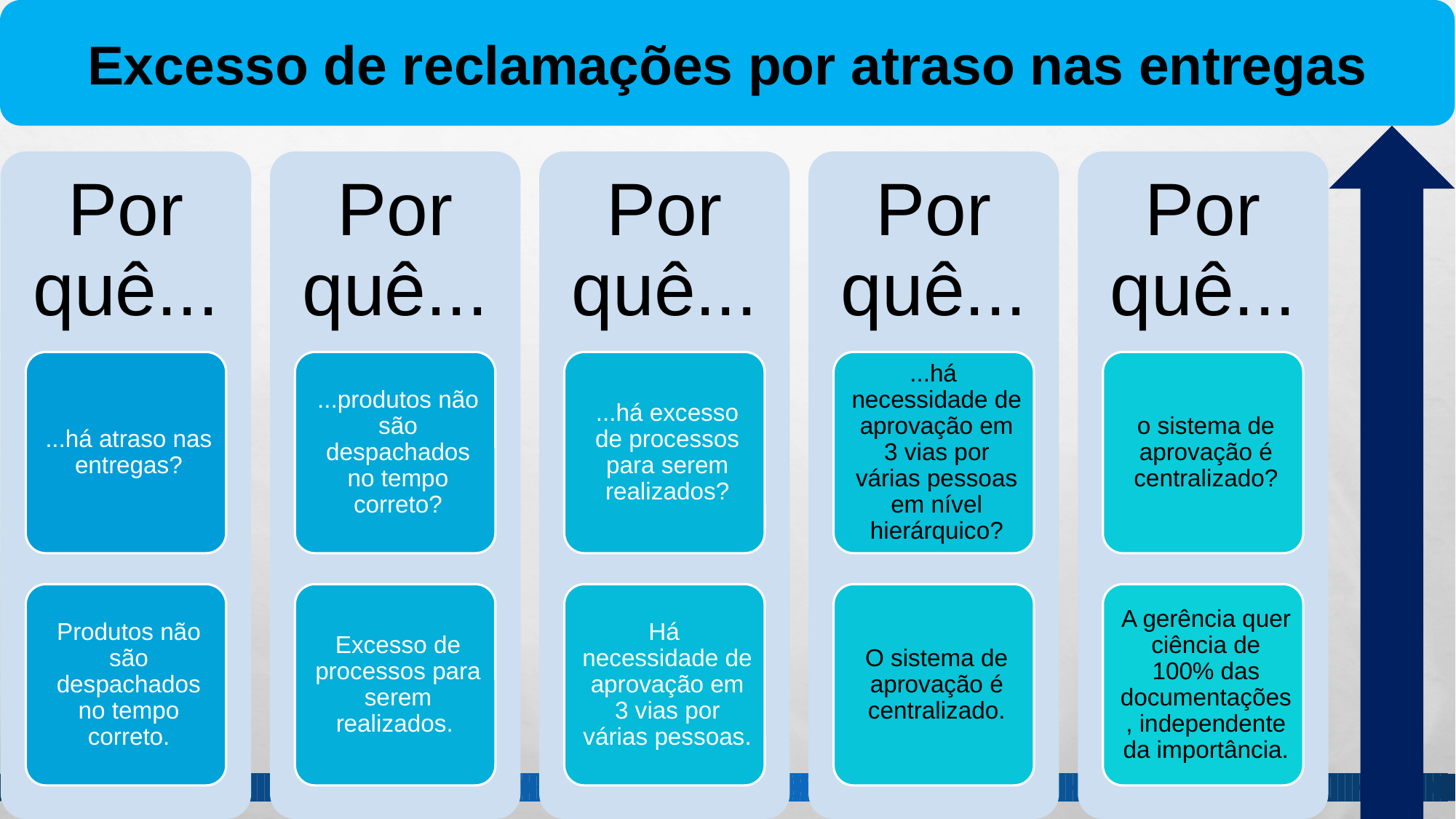

Excesso de reclamações por atraso nas entregas

Por quê...
...há atraso nas entregas?
Produtos não são despachados no tempo correto.
Por quê...
...produtos não são despachados no tempo correto?
Excesso de processos para serem realizados.
Por quê...
...há excesso de processos para serem realizados?
Há  necessidade de aprovação em 3 vias por várias pessoas.
Por quê...
...há  necessidade de aprovação em 3 vias por várias pessoas em nível hierárquico?
O sistema de aprovação é centralizado.
Por quê...
o sistema de aprovação é centralizado?
A gerência quer ciência de 100% das documentações, independente da importância.